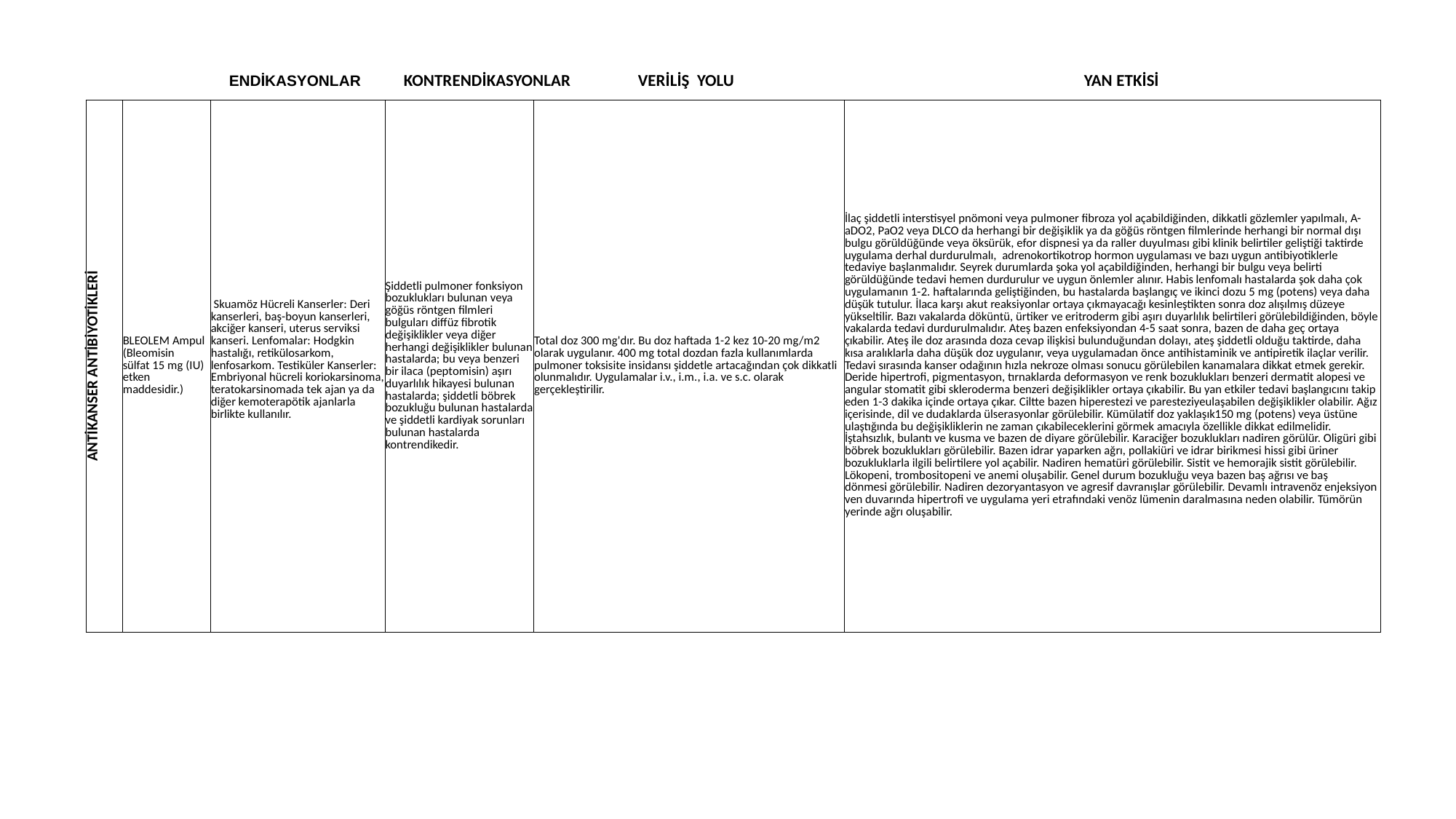

ENDİKASYONLAR          KONTRENDİKASYONLAR                 VERİLİŞ  YOLU                                                                                           YAN ETKİSİ
| ANTİKANSER ANTİBİYOTİKLERİ | BLEOLEM Ampul (Bleomisin sülfat 15 mg (IU) etken maddesidir.) | Skuamöz Hücreli Kanserler: Deri kanserleri, baş-boyun kanserleri, akciğer kanseri, uterus serviksi kanseri. Lenfomalar: Hodgkin hastalığı, retikülosarkom, lenfosarkom. Testiküler Kanserler: Embriyonal hücreli koriokarsinoma, teratokarsinomada tek ajan ya da diğer kemoterapötik ajanlarla birlikte kullanılır. | Şiddetli pulmoner fonksiyon bozuklukları bulunan veya göğüs röntgen filmleri bulguları diffüz fibrotik değişiklikler veya diğer herhangi değişiklikler bulunan hastalarda; bu veya benzeri bir ilaca (peptomisin) aşırı duyarlılık hikayesi bulunan hastalarda; şiddetli böbrek bozukluğu bulunan hastalarda ve şiddetli kardiyak sorunları bulunan hastalarda kontrendikedir. | Total doz 300 mg'dır. Bu doz haftada 1-2 kez 10-20 mg/m2 olarak uygulanır. 400 mg total dozdan fazla kullanımlarda pulmoner toksisite insidansı şiddetle artacağından çok dikkatli olunmalıdır. Uygulamalar i.v., i.m., i.a. ve s.c. olarak gerçekleştirilir. | İlaç şiddetli interstisyel pnömoni veya pulmoner fibroza yol açabildiğinden, dikkatli gözlemler yapılmalı, A-aDO2, PaO2 veya DLCO da herhangi bir değişiklik ya da göğüs röntgen filmlerinde herhangi bir normal dışı bulgu görüldüğünde veya öksürük, efor dispnesi ya da raller duyulması gibi klinik belirtiler geliştiği taktirde uygulama derhal durdurulmalı,  adrenokortikotrop hormon uygulaması ve bazı uygun antibiyotiklerle tedaviye başlanmalıdır. Seyrek durumlarda şoka yol açabildiğinden, herhangi bir bulgu veya belirti görüldüğünde tedavi hemen durdurulur ve uygun önlemler alınır. Habis lenfomalı hastalarda şok daha çok uygulamanın 1-2. haftalarında geliştiğinden, bu hastalarda başlangıç ve ikinci dozu 5 mg (potens) veya daha düşük tutulur. İlaca karşı akut reaksiyonlar ortaya çıkmayacağı kesinleştikten sonra doz alışılmış düzeye yükseltilir. Bazı vakalarda döküntü, ürtiker ve eritroderm gibi aşırı duyarlılık belirtileri görülebildiğinden, böyle vakalarda tedavi durdurulmalıdır. Ateş bazen enfeksiyondan 4-5 saat sonra, bazen de daha geç ortaya çıkabilir. Ateş ile doz arasında doza cevap ilişkisi bulunduğundan dolayı, ateş şiddetli olduğu taktirde, daha kısa aralıklarla daha düşük doz uygulanır, veya uygulamadan önce antihistaminik ve antipiretik ilaçlar verilir. Tedavi sırasında kanser odağının hızla nekroze olması sonucu görülebilen kanamalara dikkat etmek gerekir. Deride hipertrofi, pigmentasyon, tırnaklarda deformasyon ve renk bozuklukları benzeri dermatit alopesi ve angular stomatit gibi skleroderma benzeri değişiklikler ortaya çıkabilir. Bu yan etkiler tedavi başlangıcını takip eden 1-3 dakika içinde ortaya çıkar. Ciltte bazen hiperestezi ve paresteziyeulaşabilen değişiklikler olabilir. Ağız içerisinde, dil ve dudaklarda ülserasyonlar görülebilir. Kümülatif doz yaklaşık150 mg (potens) veya üstüne ulaştığında bu değişikliklerin ne zaman çıkabileceklerini görmek amacıyla özellikle dikkat edilmelidir. İştahsızlık, bulantı ve kusma ve bazen de diyare görülebilir. Karaciğer bozuklukları nadiren görülür. Oligüri gibi böbrek bozuklukları görülebilir. Bazen idrar yaparken ağrı, pollakiüri ve idrar birikmesi hissi gibi üriner bozukluklarla ilgili belirtilere yol açabilir. Nadiren hematüri görülebilir. Sistit ve hemorajik sistit görülebilir. Lökopeni, trombositopeni ve anemi oluşabilir. Genel durum bozukluğu veya bazen baş ağrısı ve baş dönmesi görülebilir. Nadiren dezoryantasyon ve agresif davranışlar görülebilir. Devamlı intravenöz enjeksiyon ven duvarında hipertrofi ve uygulama yeri etrafındaki venöz lümenin daralmasına neden olabilir. Tümörün yerinde ağrı oluşabilir. |
| --- | --- | --- | --- | --- | --- |